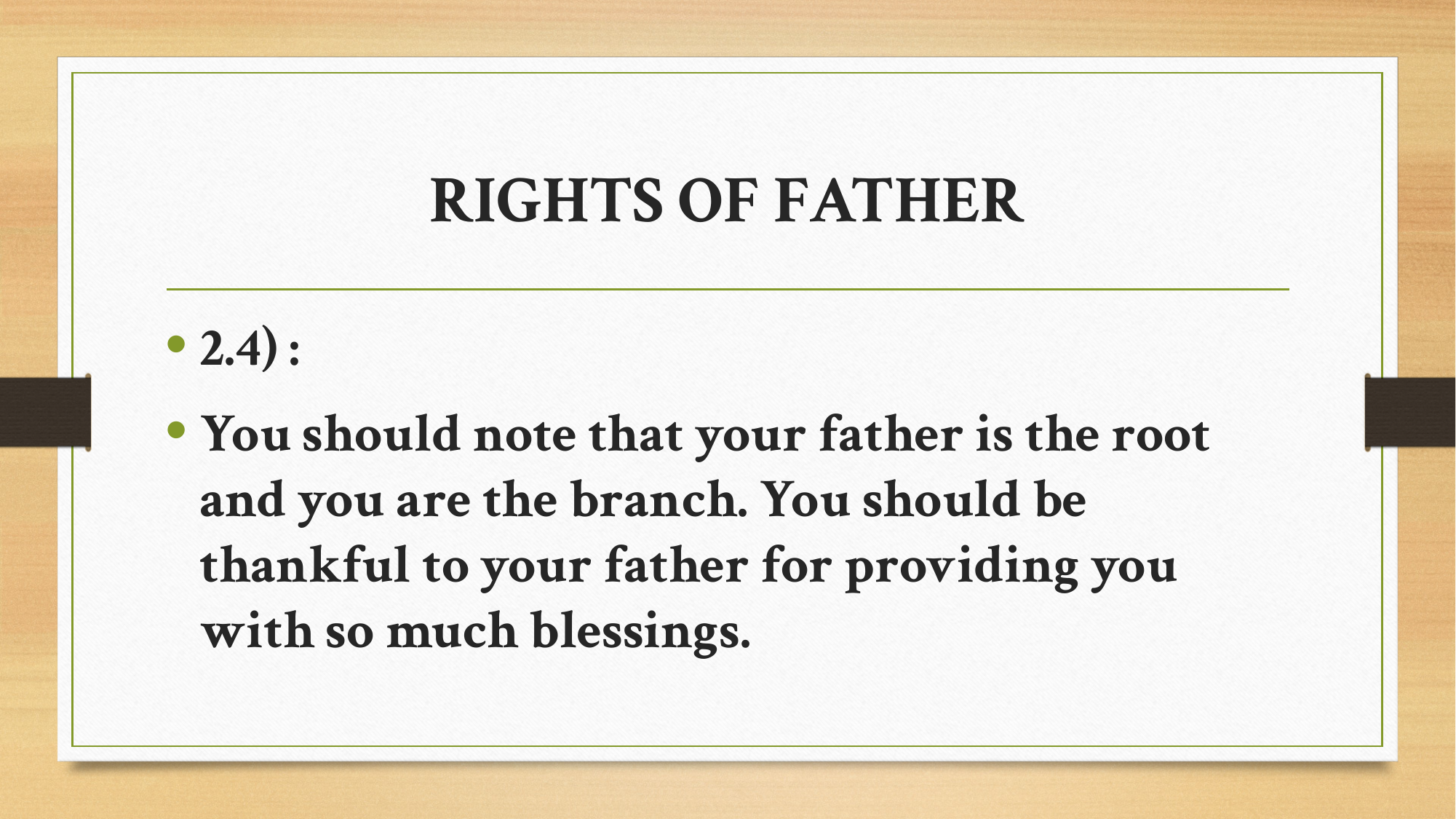

# RIGHTS OF FATHER
2.4) :
You should note that your father is the root and you are the branch. You should be thankful to your father for providing you with so much blessings.